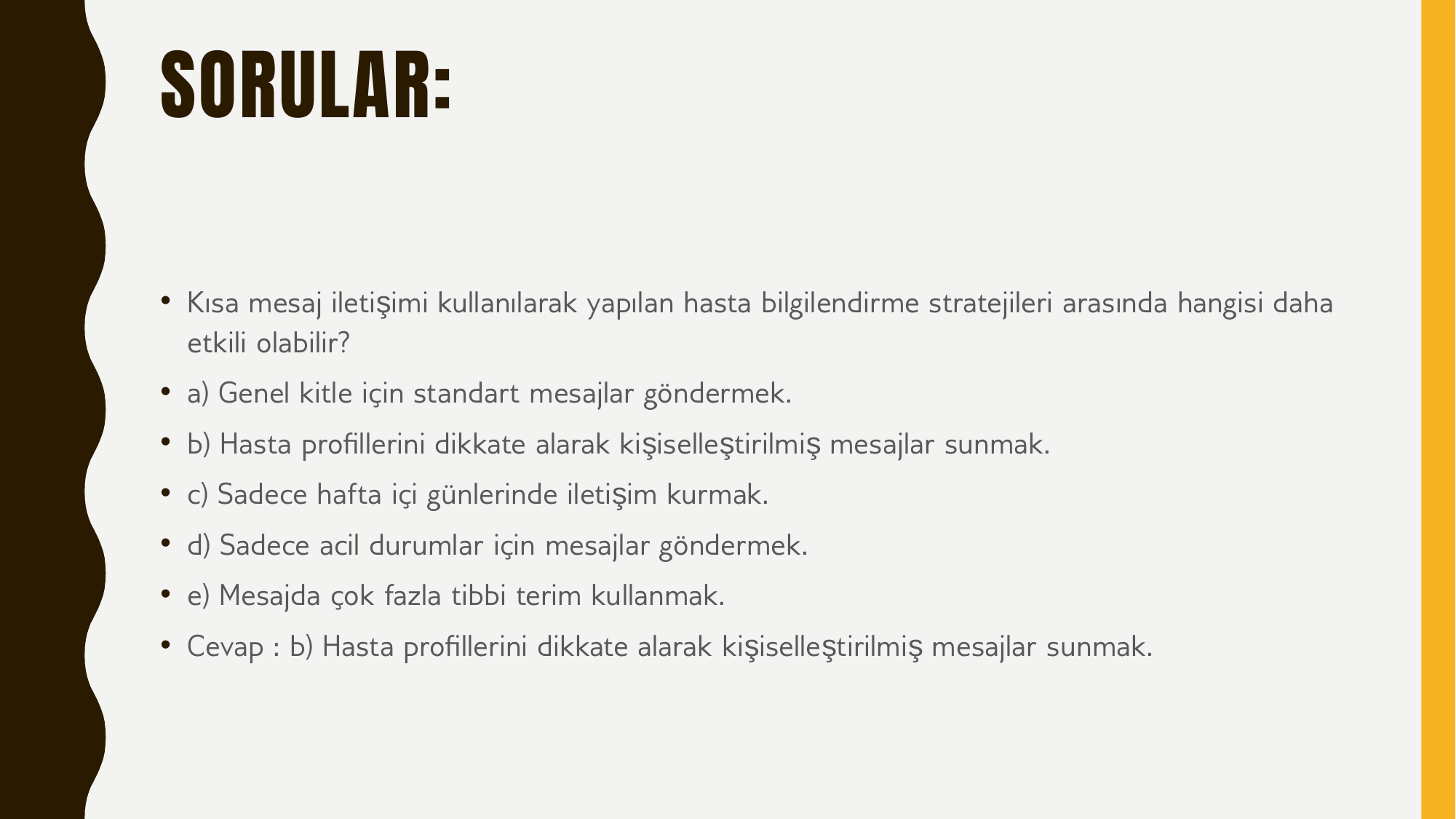

# Sorular:
Kısa mesaj iletişimi kullanılarak yapılan hasta bilgilendirme stratejileri arasında hangisi daha etkili olabilir?
a) Genel kitle için standart mesajlar göndermek.
b) Hasta profillerini dikkate alarak kişiselleştirilmiş mesajlar sunmak.
c) Sadece hafta içi günlerinde iletişim kurmak.
d) Sadece acil durumlar için mesajlar göndermek.
e) Mesajda çok fazla tibbi terim kullanmak.
Cevap : b) Hasta profillerini dikkate alarak kişiselleştirilmiş mesajlar sunmak.